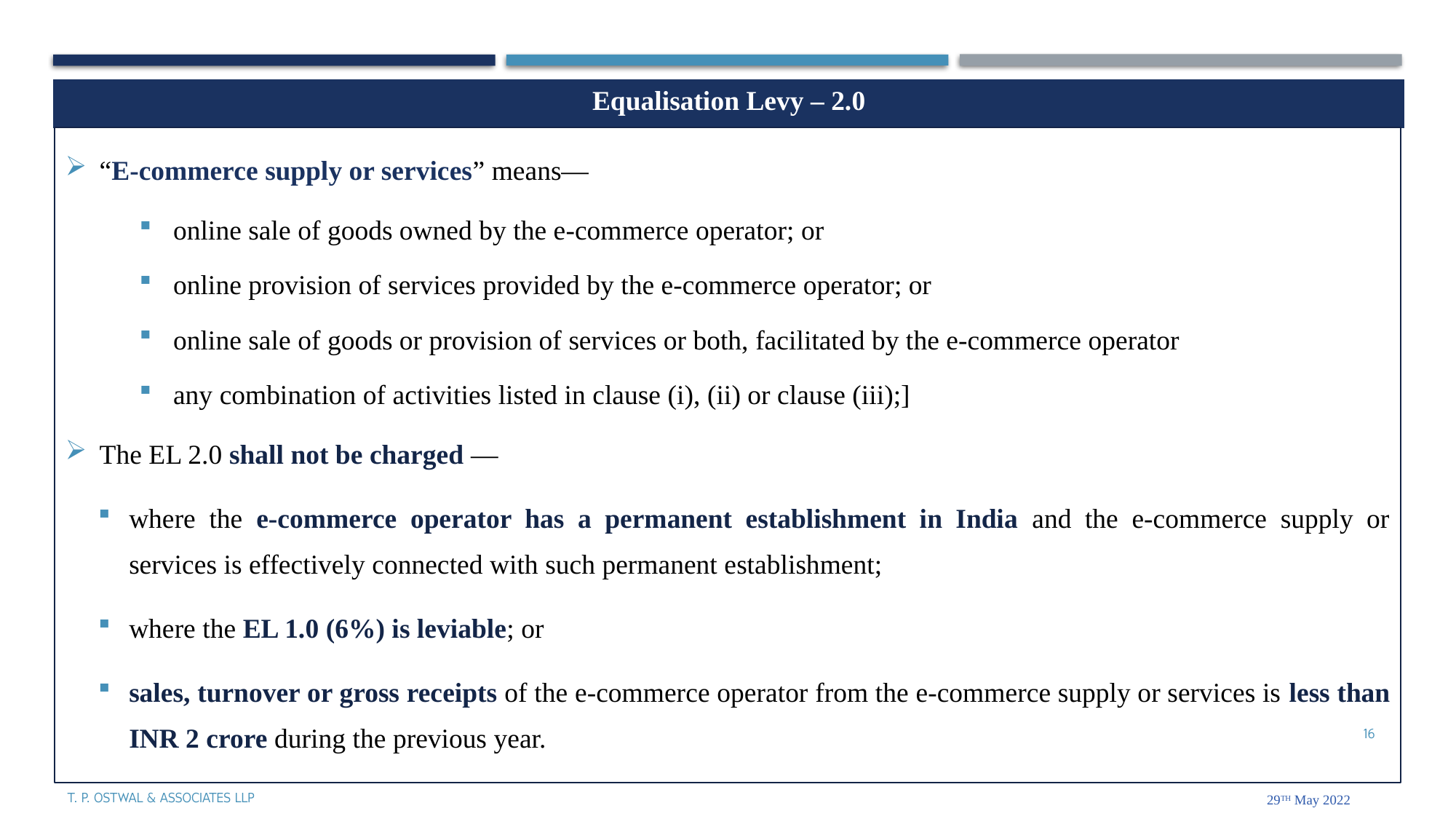

| Equalisation Levy – 2.0 |
| --- |

“E-commerce supply or services” means—
online sale of goods owned by the e-commerce operator; or
online provision of services provided by the e-commerce operator; or
online sale of goods or provision of services or both, facilitated by the e-commerce operator
any combination of activities listed in clause (i), (ii) or clause (iii);]
The EL 2.0 shall not be charged —
where the e-commerce operator has a permanent establishment in India and the e-commerce supply or services is effectively connected with such permanent establishment;
where the EL 1.0 (6%) is leviable; or
sales, turnover or gross receipts of the e-commerce operator from the e-commerce supply or services is less than INR 2 crore during the previous year.

16
T. P. Ostwal & Associates LLP
29th May 2022